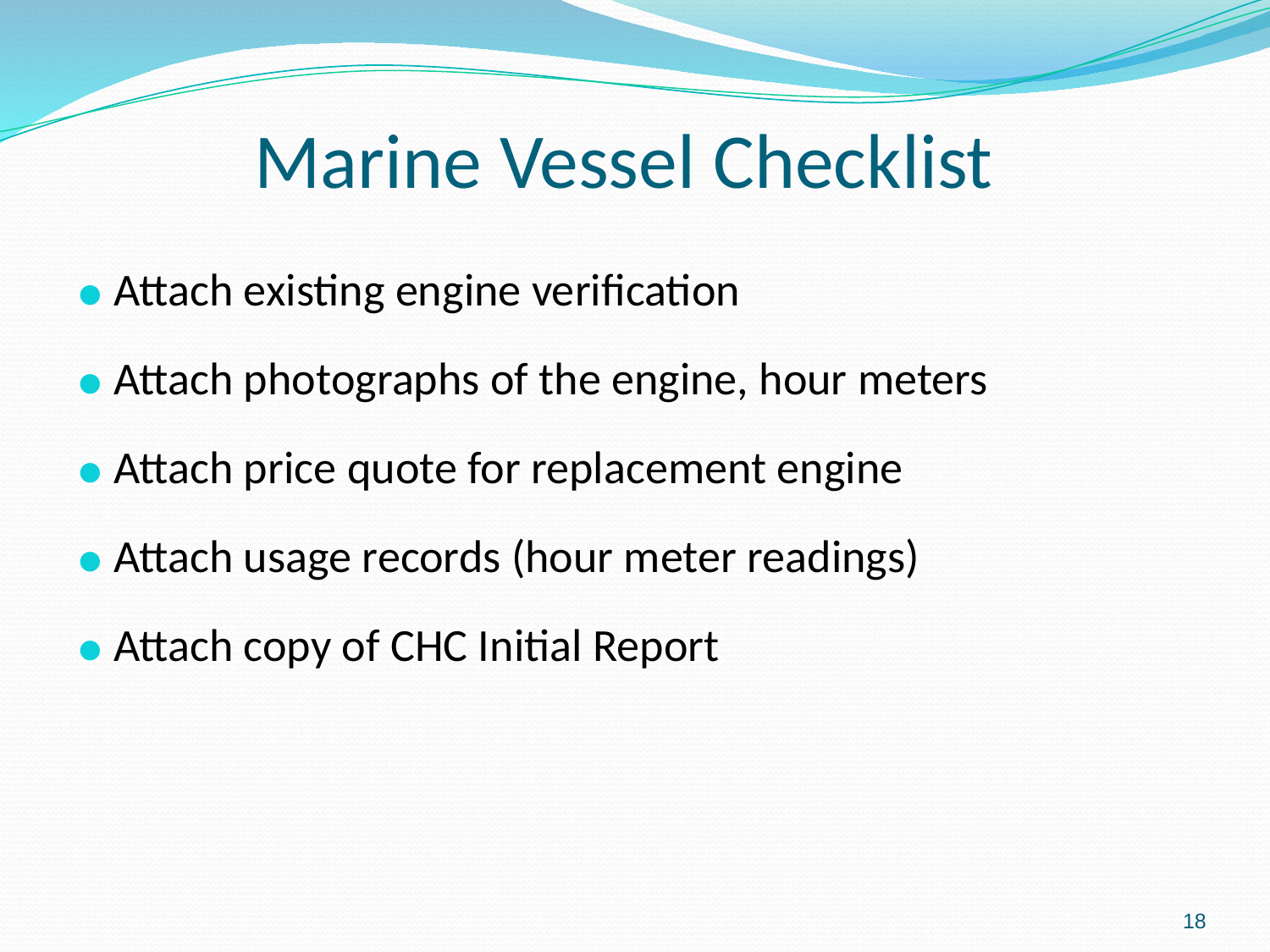

# Marine Vessel Checklist
Attach existing engine verification

Attach photographs of the engine, hour meters

Attach price quote for replacement engine

Attach usage records (hour meter readings)

Attach copy of CHC Initial Report

18